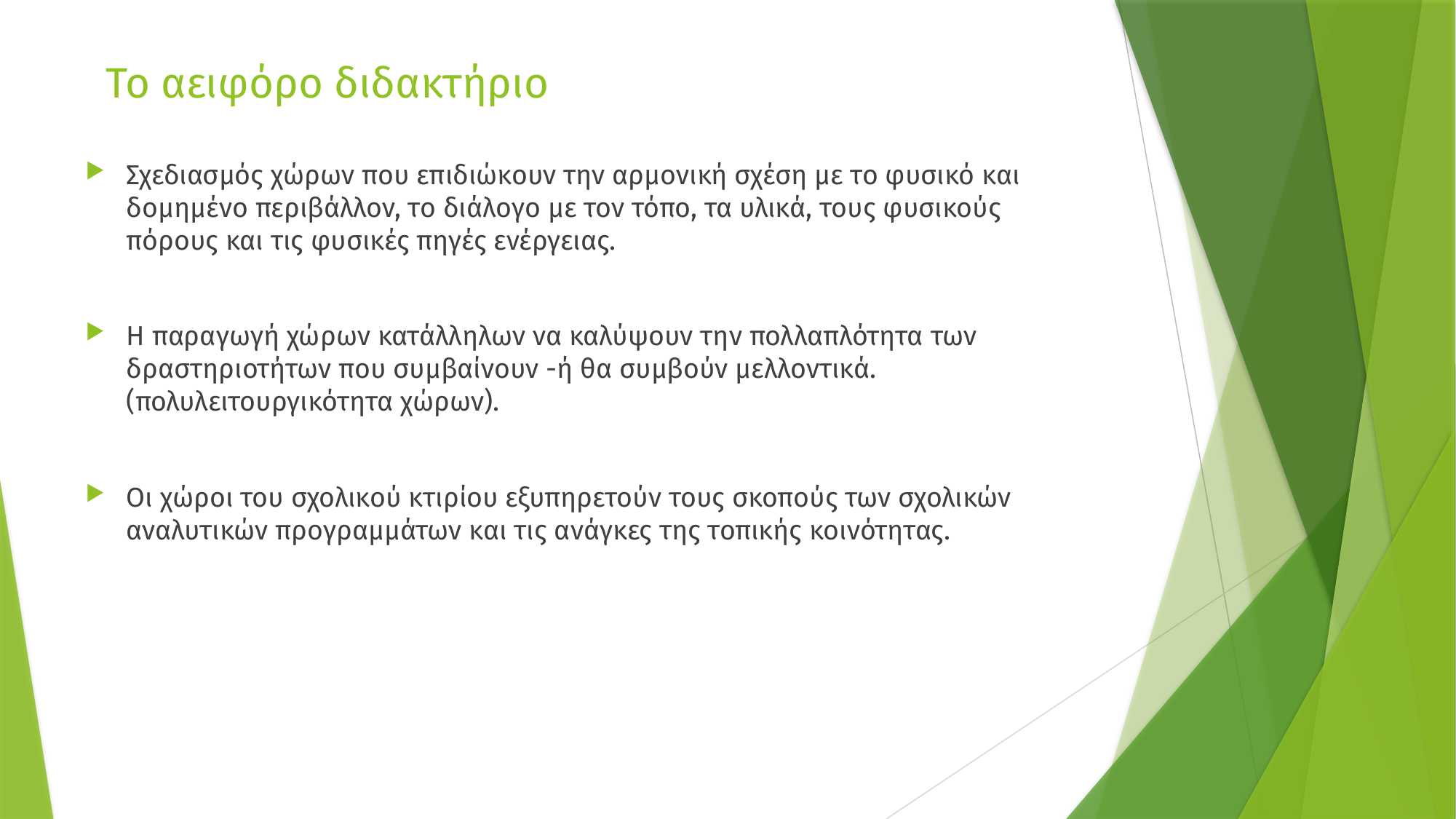

# Το αειφόρο διδακτήριο
Σχεδιασμός χώρων που επιδιώκουν την αρμονική σχέση με το φυσικό και δομημένο περιβάλλον, το διάλογο με τον τόπο, τα υλικά, τους φυσικούς πόρους και τις φυσικές πηγές ενέργειας.

Η παραγωγή χώρων κατάλληλων να καλύψουν την πολλαπλότητα των δραστηριοτήτων που συμβαίνουν -ή θα συμβούν μελλοντικά. (πολυλειτουργικότητα χώρων).

Οι χώροι του σχολικού κτιρίου εξυπηρετούν τους σκοπούς των σχολικών αναλυτικών προγραμμάτων και τις ανάγκες της τοπικής κοινότητας.